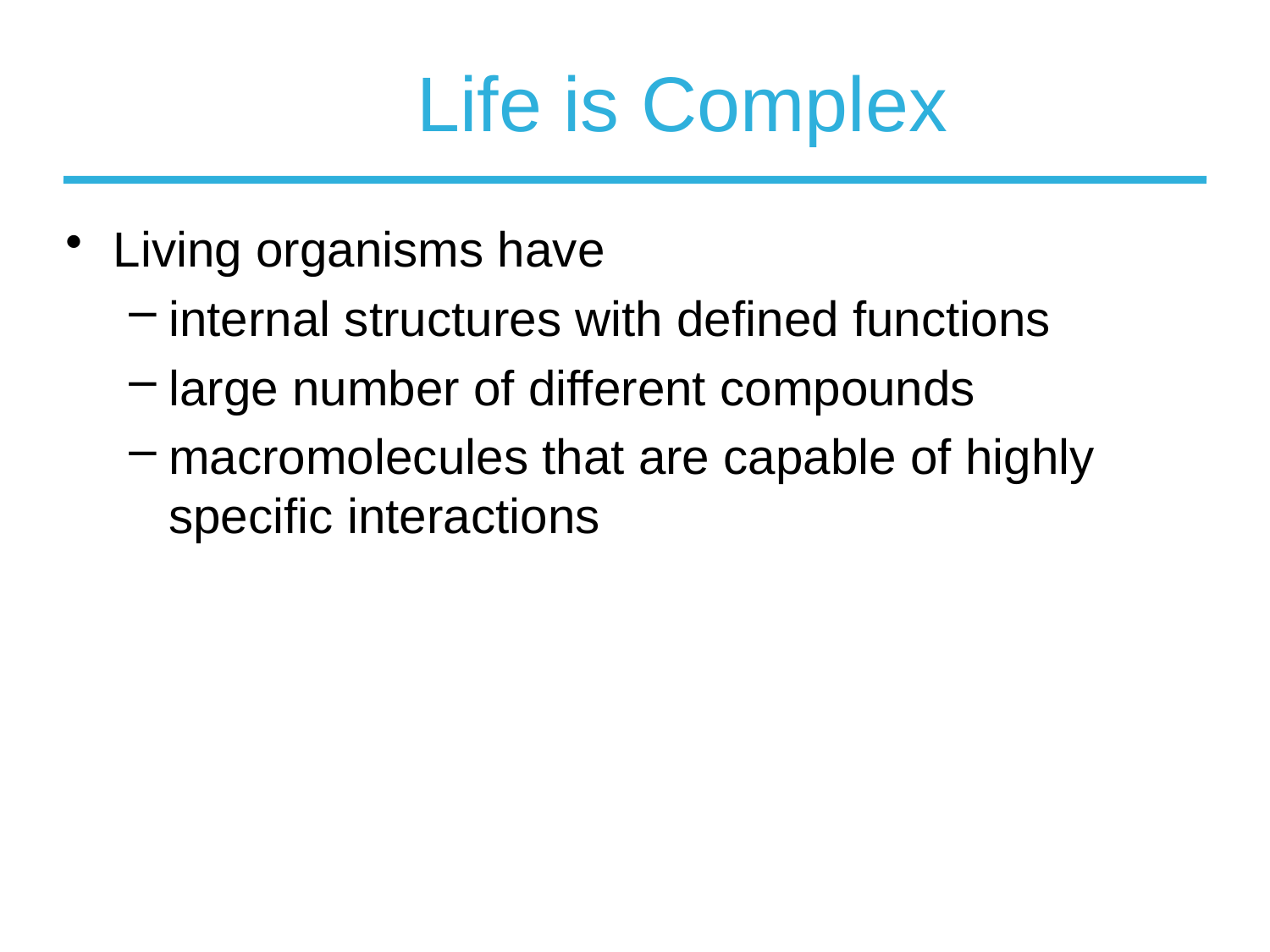

# Life is Complex

Living organisms have
internal structures with defined functions
large number of different compounds
macromolecules that are capable of highly specific interactions